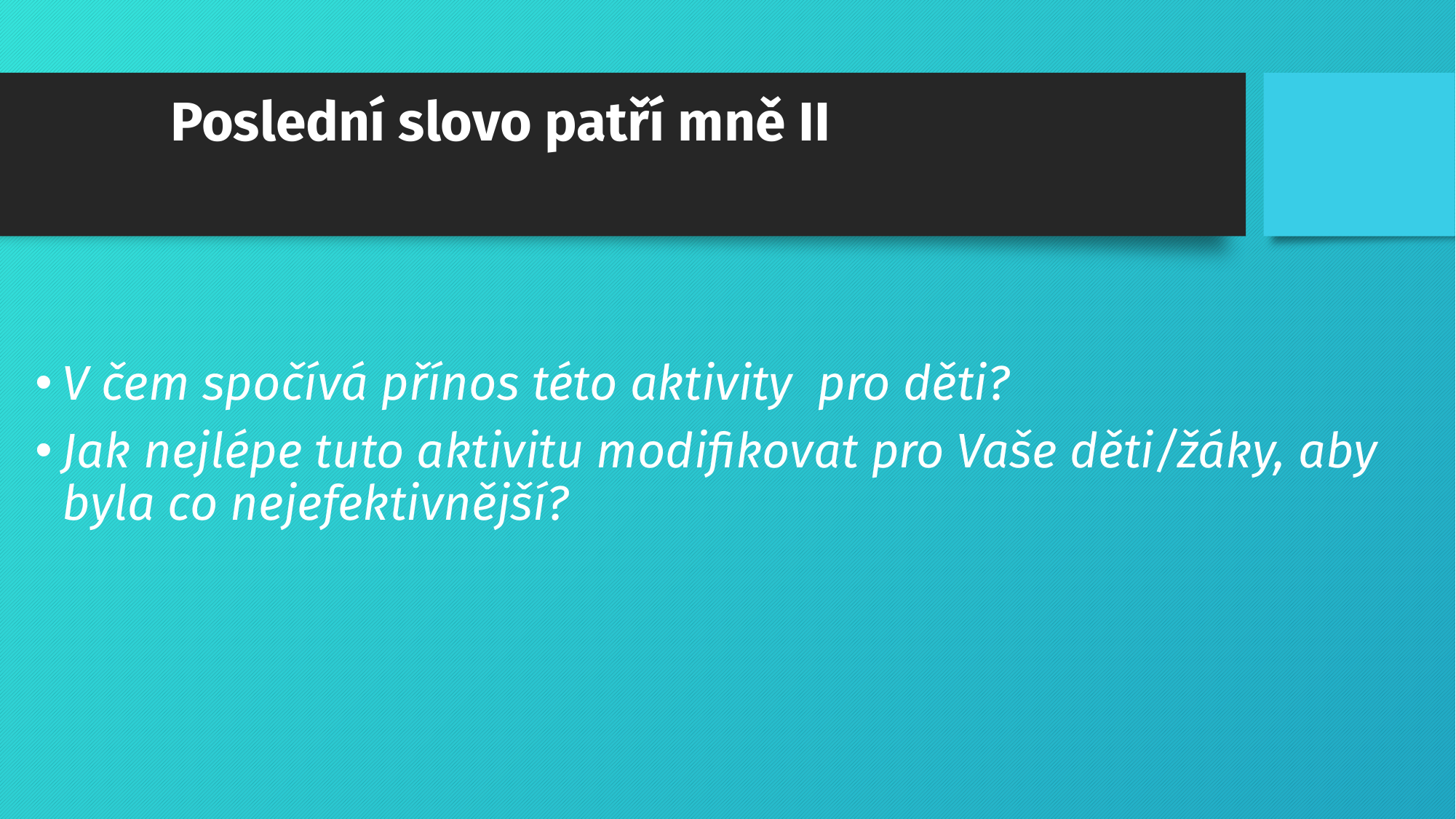

# Poslední slovo patří mně II

V čem spočívá přínos této aktivity  pro děti?
Jak nejlépe tuto aktivitu modifikovat pro Vaše děti/žáky, aby byla co nejefektivnější?